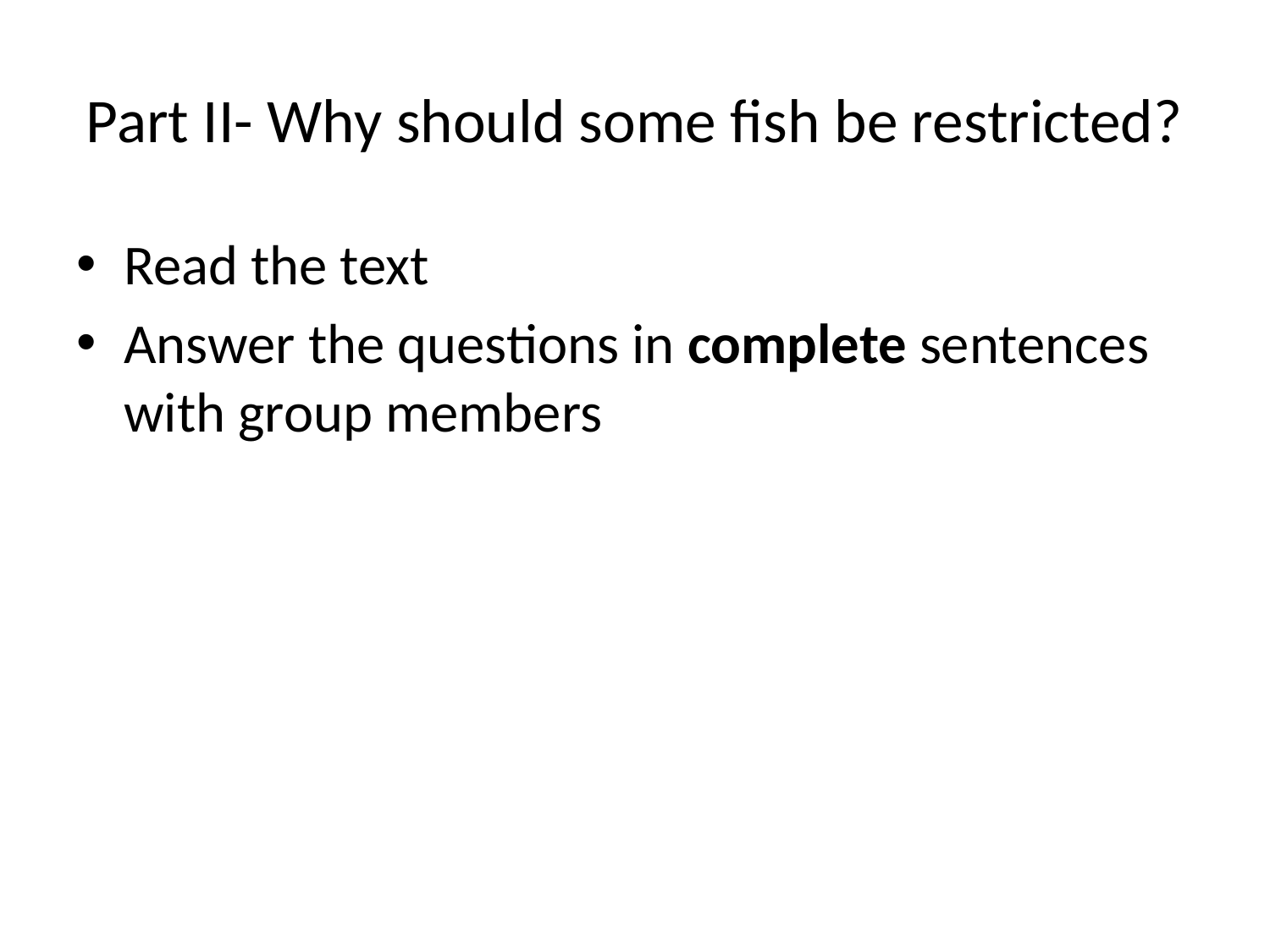

# Part II- Why should some fish be restricted?
Read the text
Answer the questions in complete sentences with group members